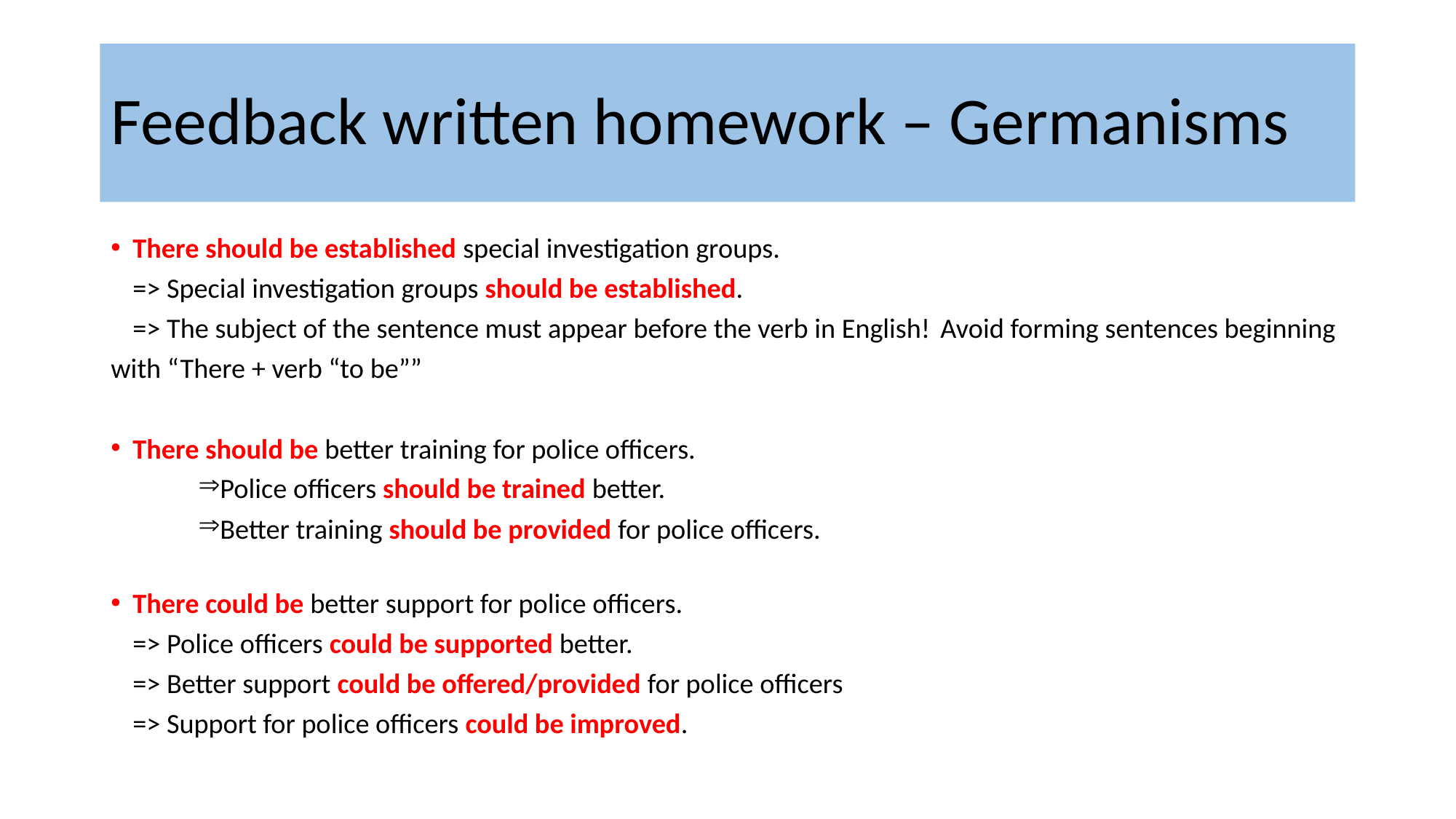

# Feedback written homework – Germanisms
There should be established special investigation groups.
  	=> Special investigation groups should be established.
	=> The subject of the sentence must appear before the verb in English! 	Avoid forming sentences beginning with “There + verb “to be””

There should be better training for police officers.
Police officers should be trained better.
Better training should be provided for police officers.

There could be better support for police officers.
	=> Police officers could be supported better.
	=> Better support could be offered/provided for police officers
	=> Support for police officers could be improved.